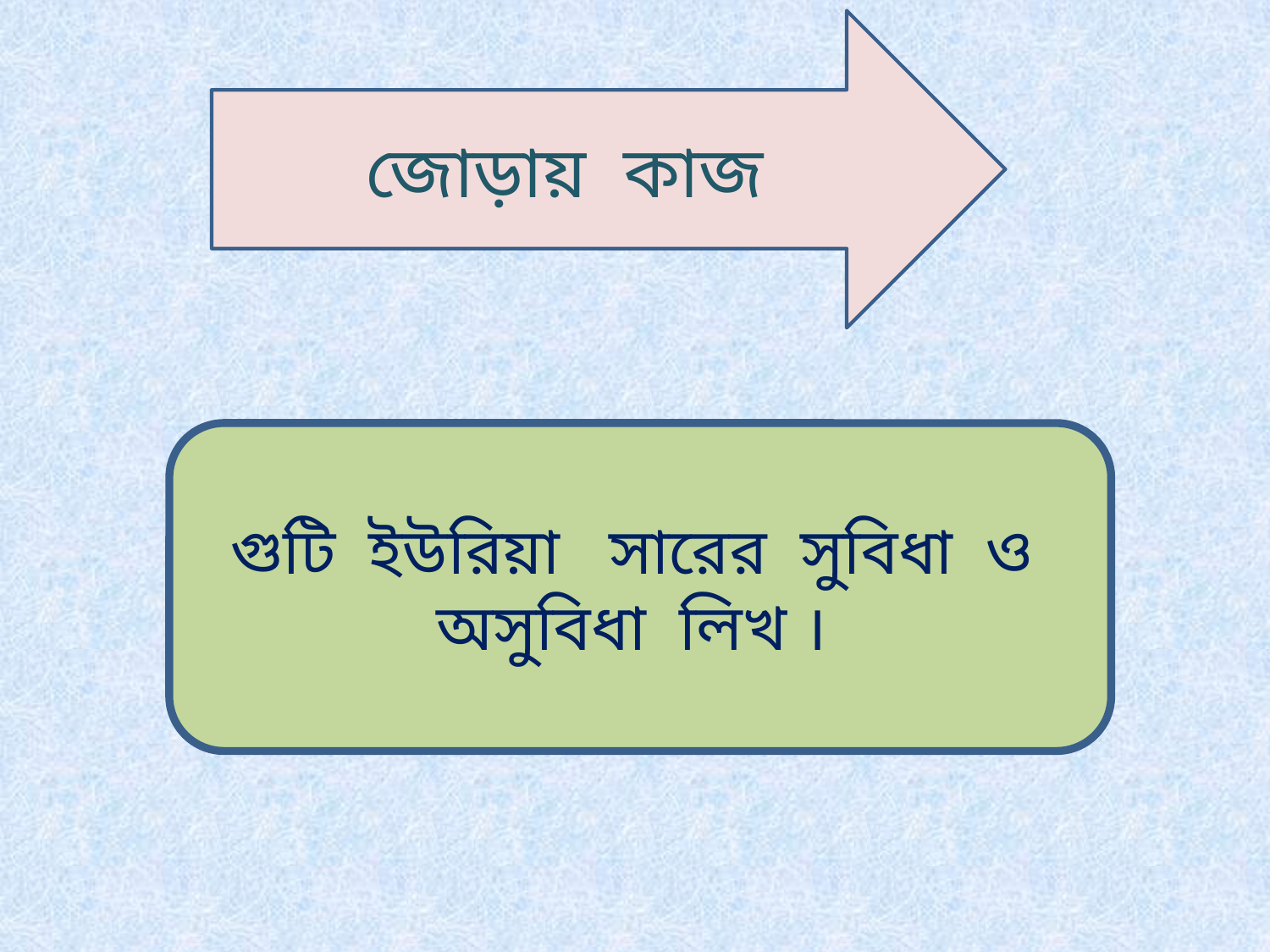

জোড়ায়  কাজ
গুটি  ইউরিয়া   সারের  সুবিধা  ও  অসুবিধা  লিখ ।